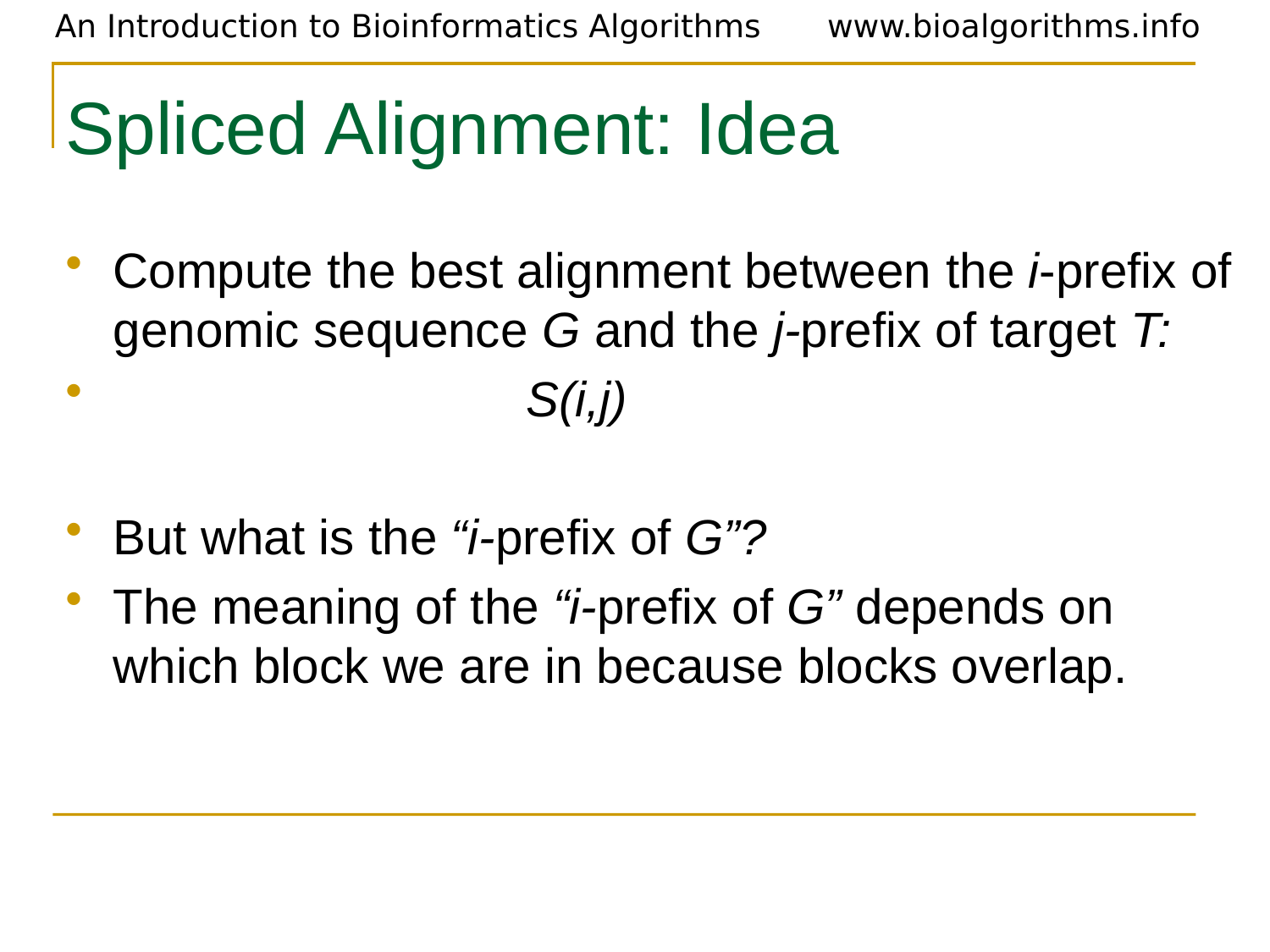

# Spliced Alignment: Idea
Compute the best alignment between the i-prefix of genomic sequence G and the j-prefix of target T:
                              S(i,j)

But what is the “i-prefix of G”?
The meaning of the “i-prefix of G” depends on which block we are in because blocks overlap.